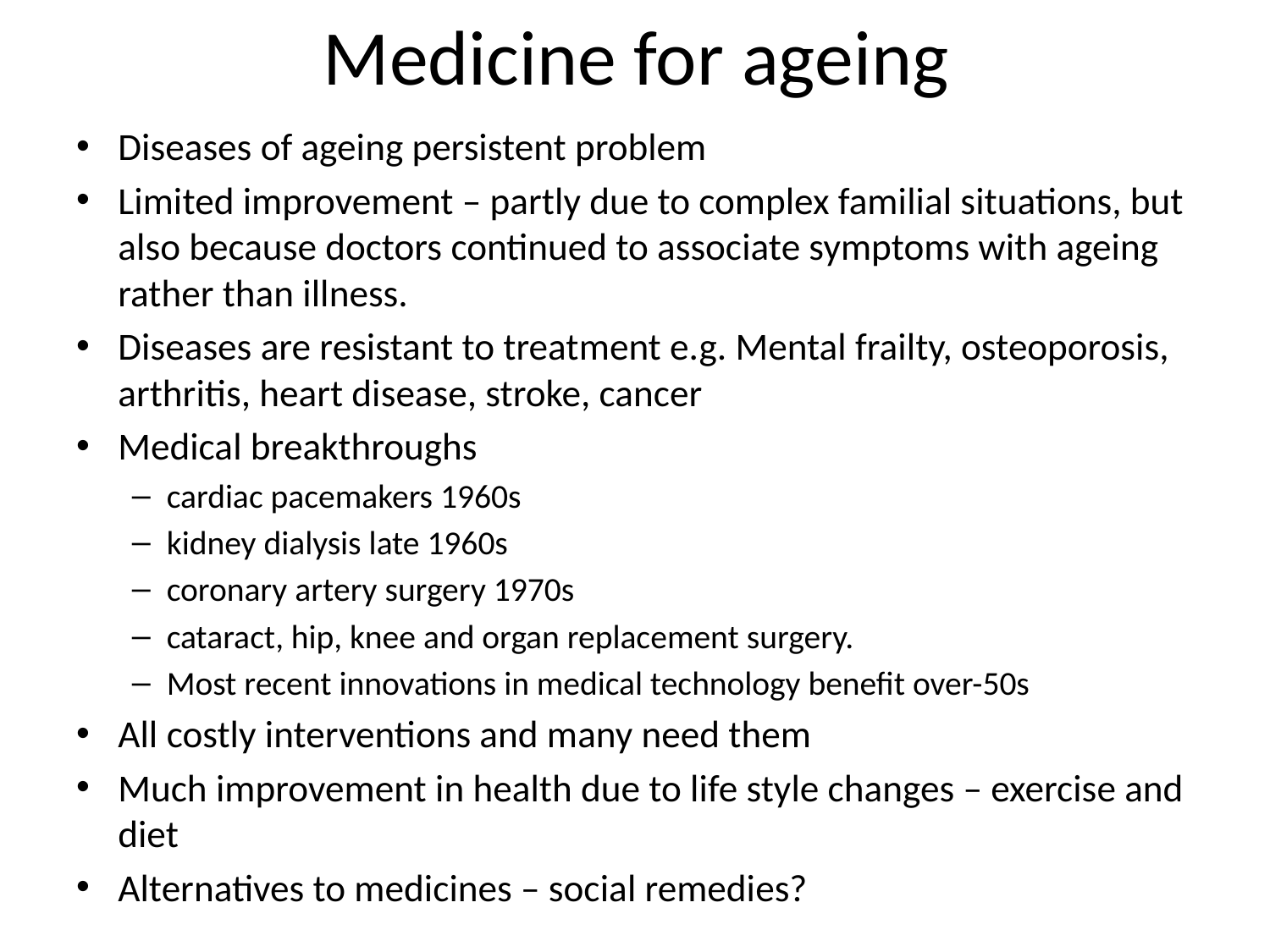

# Medicine for ageing
Diseases of ageing persistent problem
Limited improvement – partly due to complex familial situations, but also because doctors continued to associate symptoms with ageing rather than illness.
Diseases are resistant to treatment e.g. Mental frailty, osteoporosis, arthritis, heart disease, stroke, cancer
Medical breakthroughs
cardiac pacemakers 1960s
kidney dialysis late 1960s
coronary artery surgery 1970s
cataract, hip, knee and organ replacement surgery.
Most recent innovations in medical technology benefit over-50s
All costly interventions and many need them
Much improvement in health due to life style changes – exercise and diet
Alternatives to medicines – social remedies?